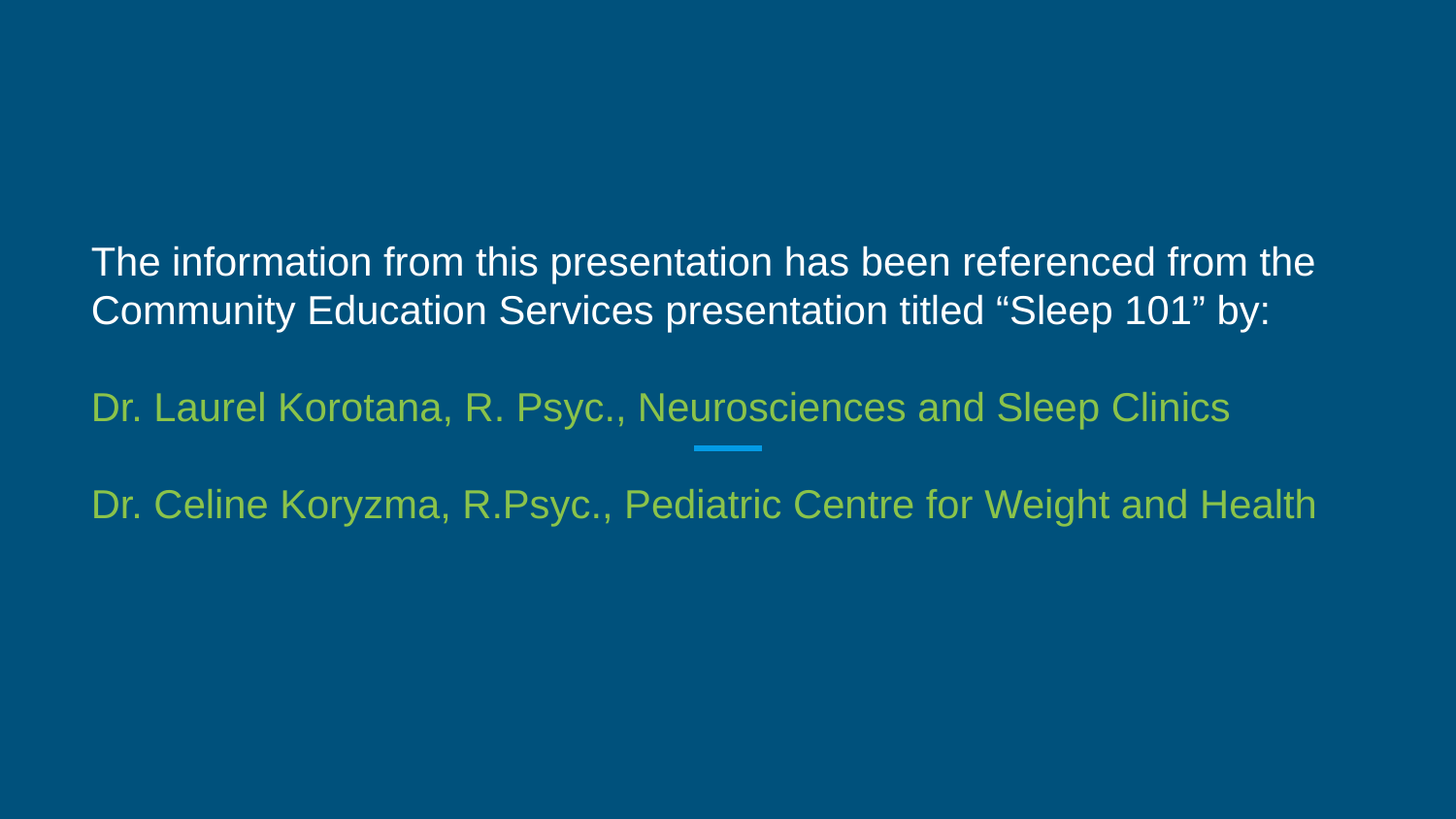

# The information from this presentation has been referenced from the Community Education Services presentation titled “Sleep 101” by: Dr. Laurel Korotana, R. Psyc., Neurosciences and Sleep Clinics
Dr. Celine Koryzma, R.Psyc., Pediatric Centre for Weight and Health